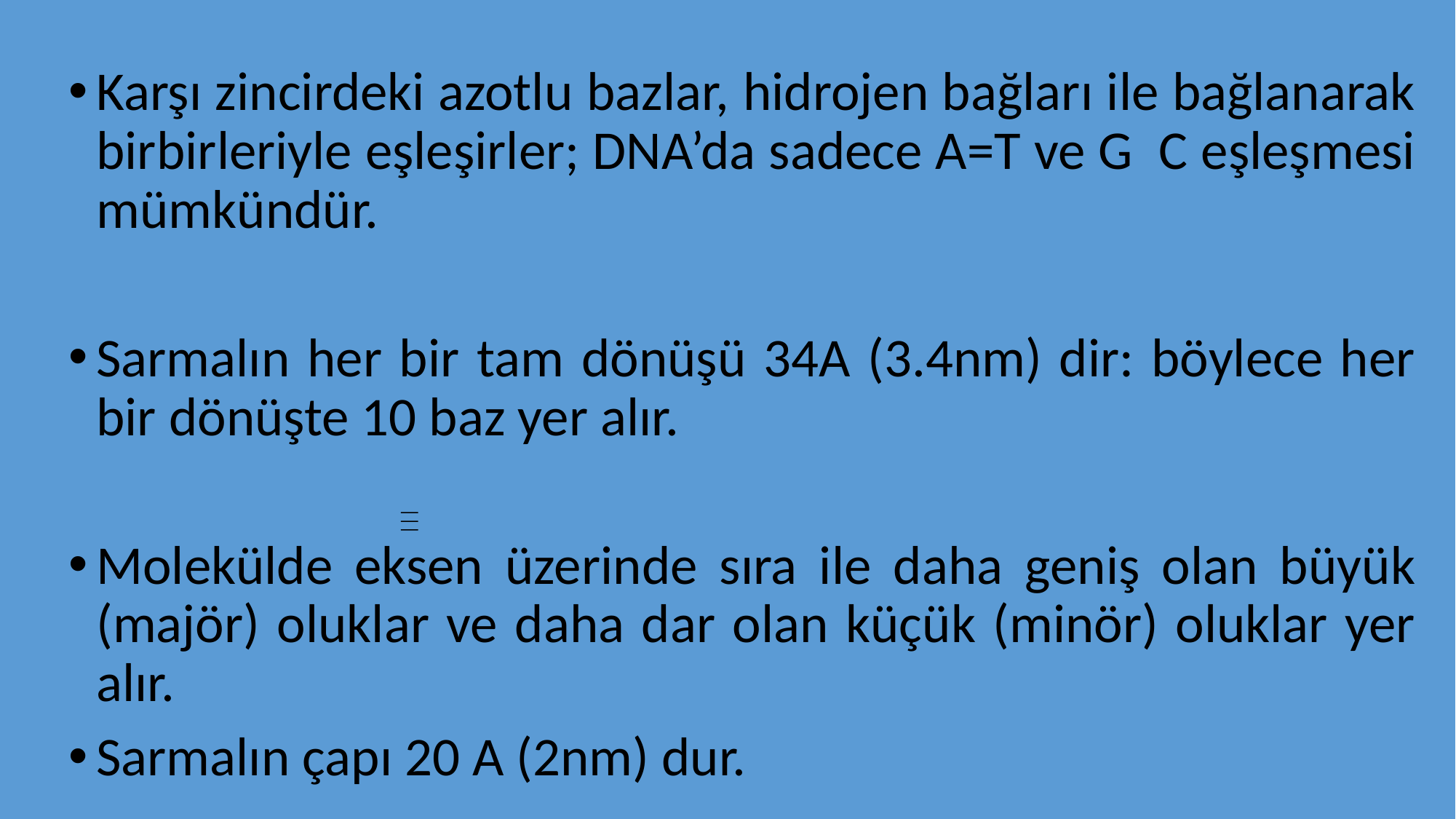

Karşı zincirdeki azotlu bazlar, hidrojen bağları ile bağlanarak birbirleriyle eşleşirler; DNA’da sadece A=T ve G  C eşleşmesi mümkündür.

Sarmalın her bir tam dönüşü 34A (3.4nm) dir: böylece her bir dönüşte 10 baz yer alır.

Molekülde eksen üzerinde sıra ile daha geniş olan büyük (majör) oluklar ve daha dar olan küçük (minör) oluklar yer alır.
Sarmalın çapı 20 A (2nm) dur.